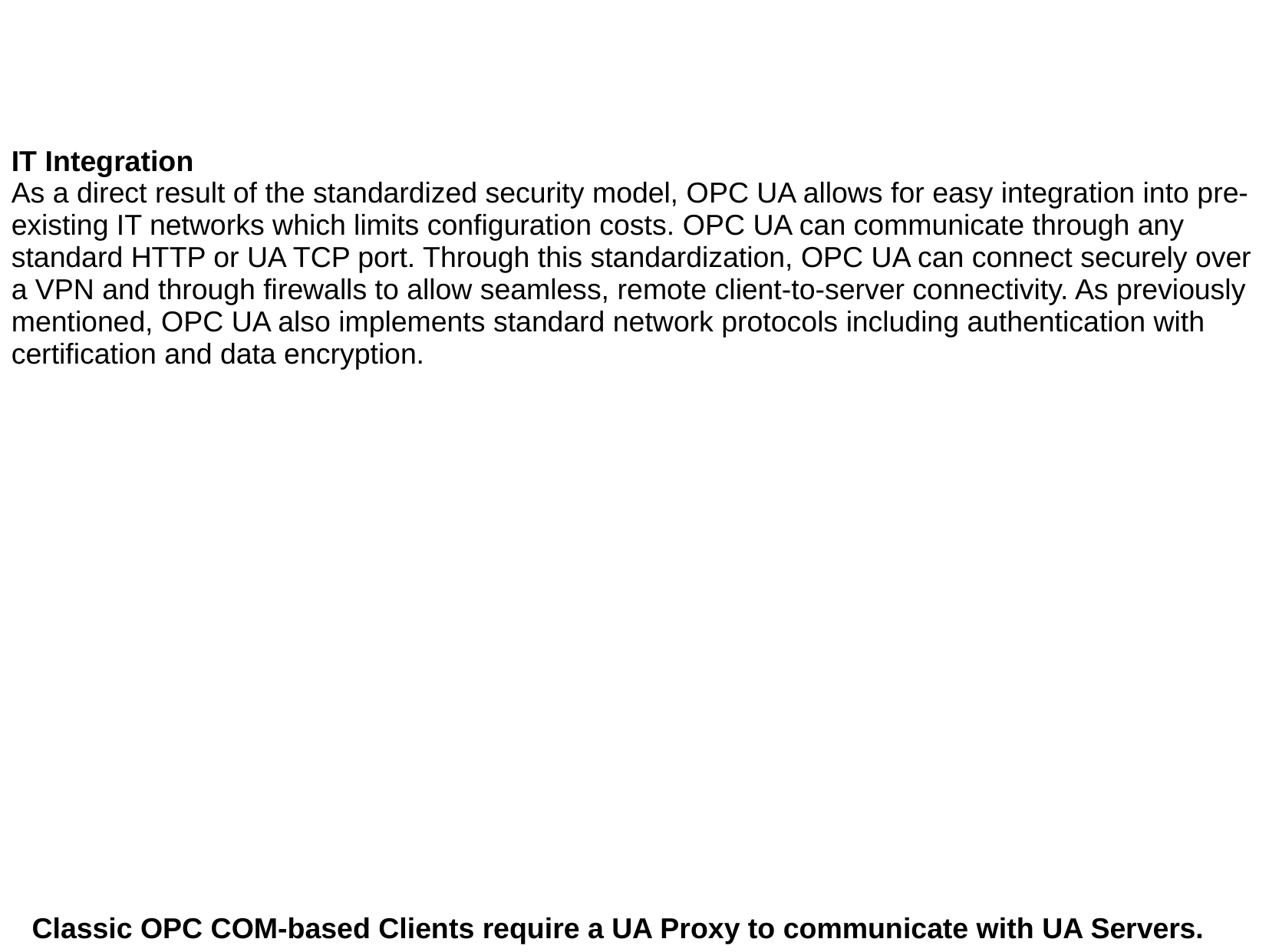

IT Integration
As a direct result of the standardized security model, OPC UA allows for easy integration into pre-existing IT networks which limits configuration costs. OPC UA can communicate through any standard HTTP or UA TCP port. Through this standardization, OPC UA can connect securely over a VPN and through firewalls to allow seamless, remote client-to-server connectivity. As previously mentioned, OPC UA also implements standard network protocols including authentication with certification and data encryption.
Classic OPC COM-based Clients require a UA Proxy to communicate with UA Servers.